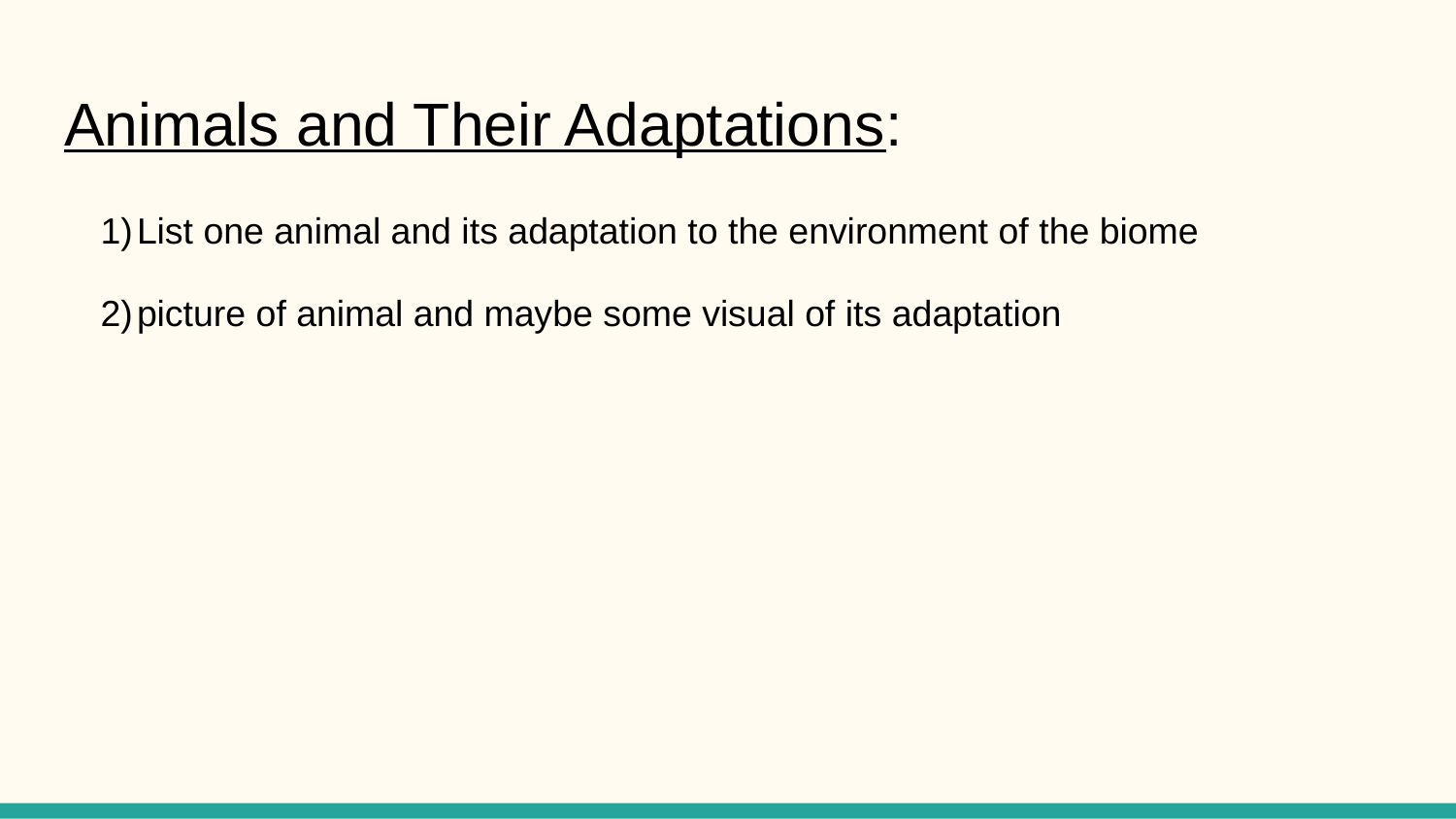

# Animals and Their Adaptations:
List one animal and its adaptation to the environment of the biome
picture of animal and maybe some visual of its adaptation